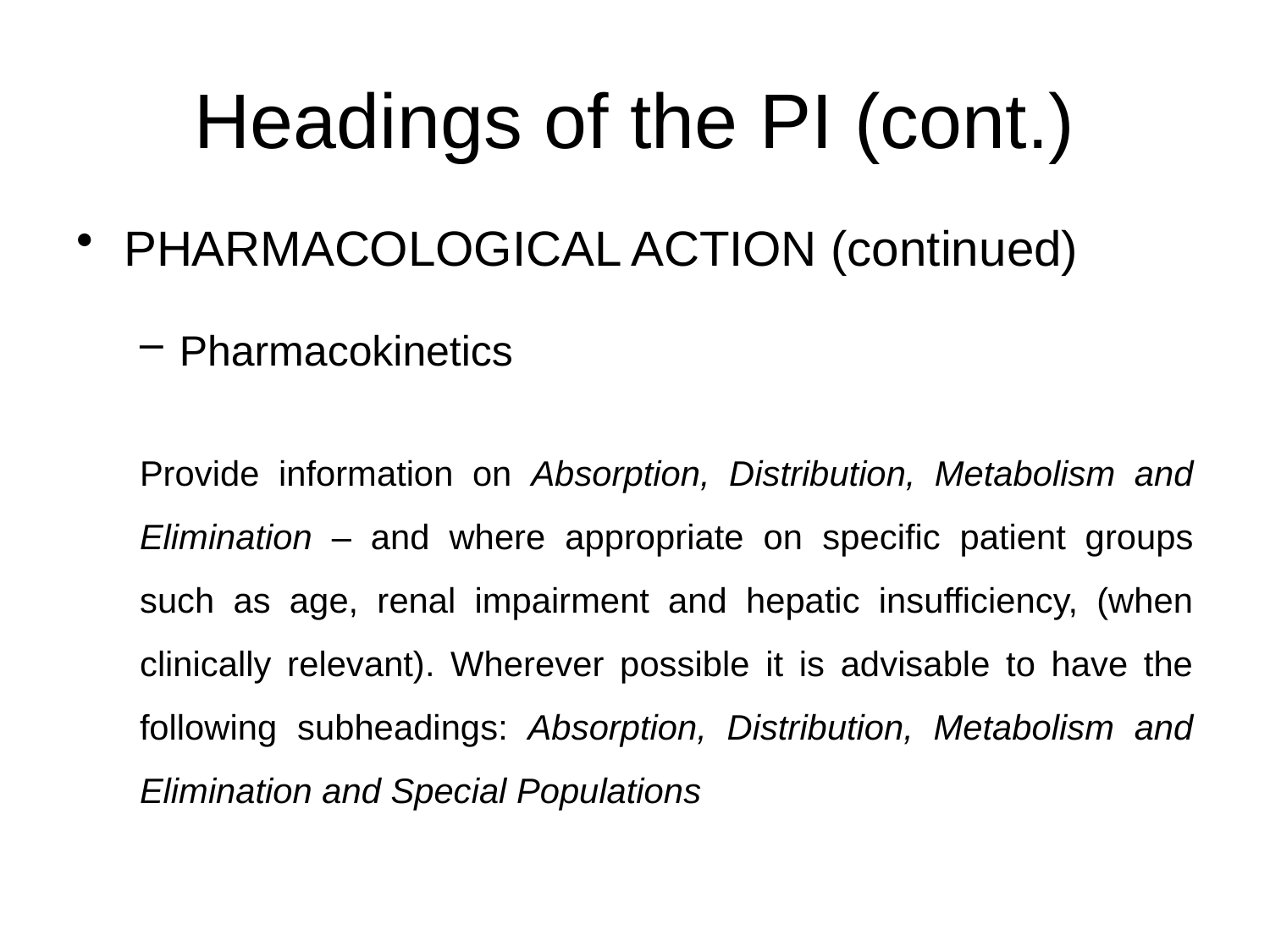

# Headings of the PI (cont.)
PHARMACOLOGICAL ACTION (continued)

Pharmacokinetics

Provide information on Absorption, Distribution, Metabolism and Elimination – and where appropriate on specific patient groups such as age, renal impairment and hepatic insufficiency, (when clinically relevant). Wherever possible it is advisable to have the following subheadings: Absorption, Distribution, Metabolism and Elimination and Special Populations